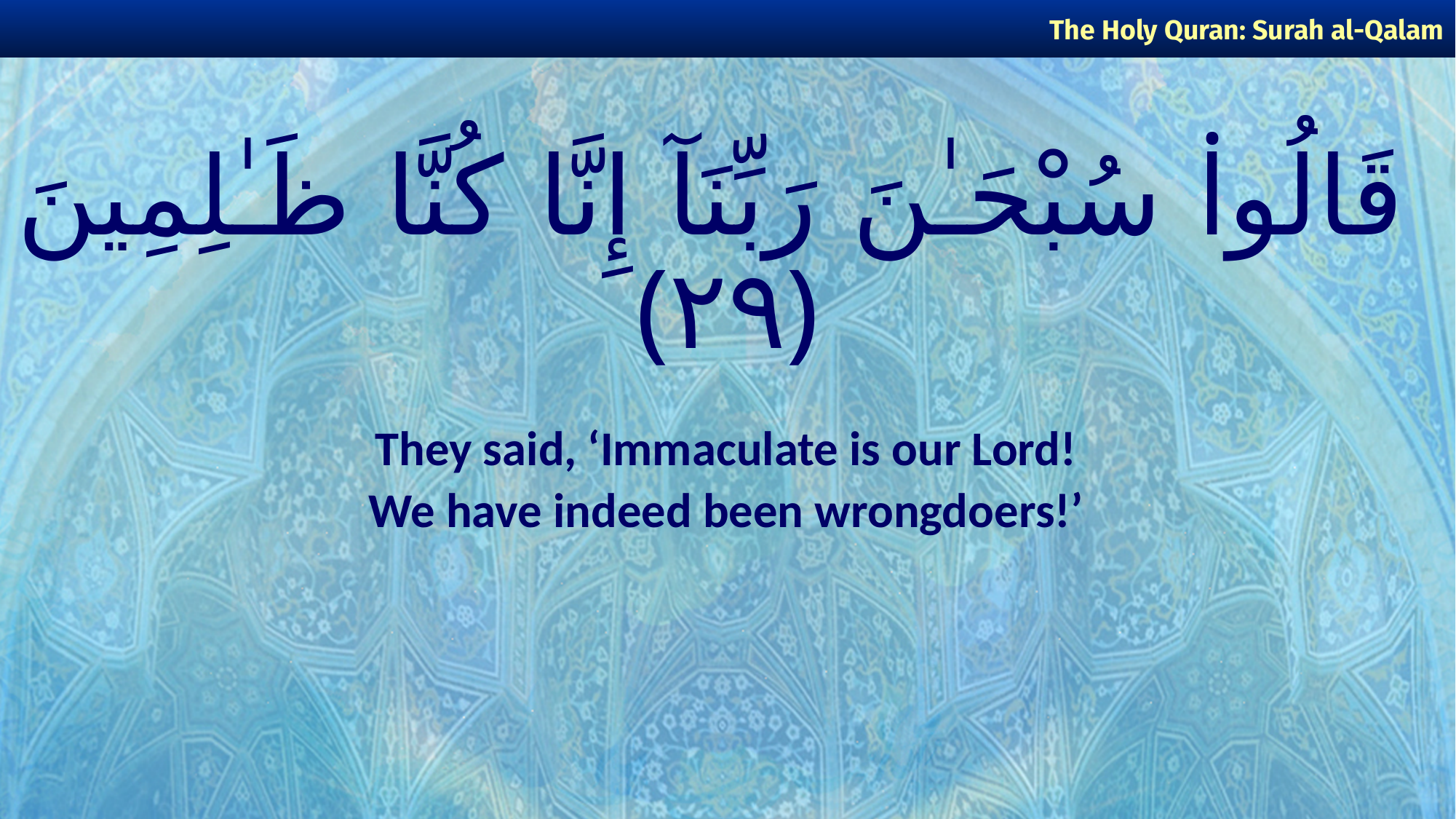

The Holy Quran: Surah al-Qalam
# قَالُوا۟ سُبْحَـٰنَ رَبِّنَآ إِنَّا كُنَّا ظَـٰلِمِينَ ﴿٢٩﴾
They said, ‘Immaculate is our Lord!
We have indeed been wrongdoers!’